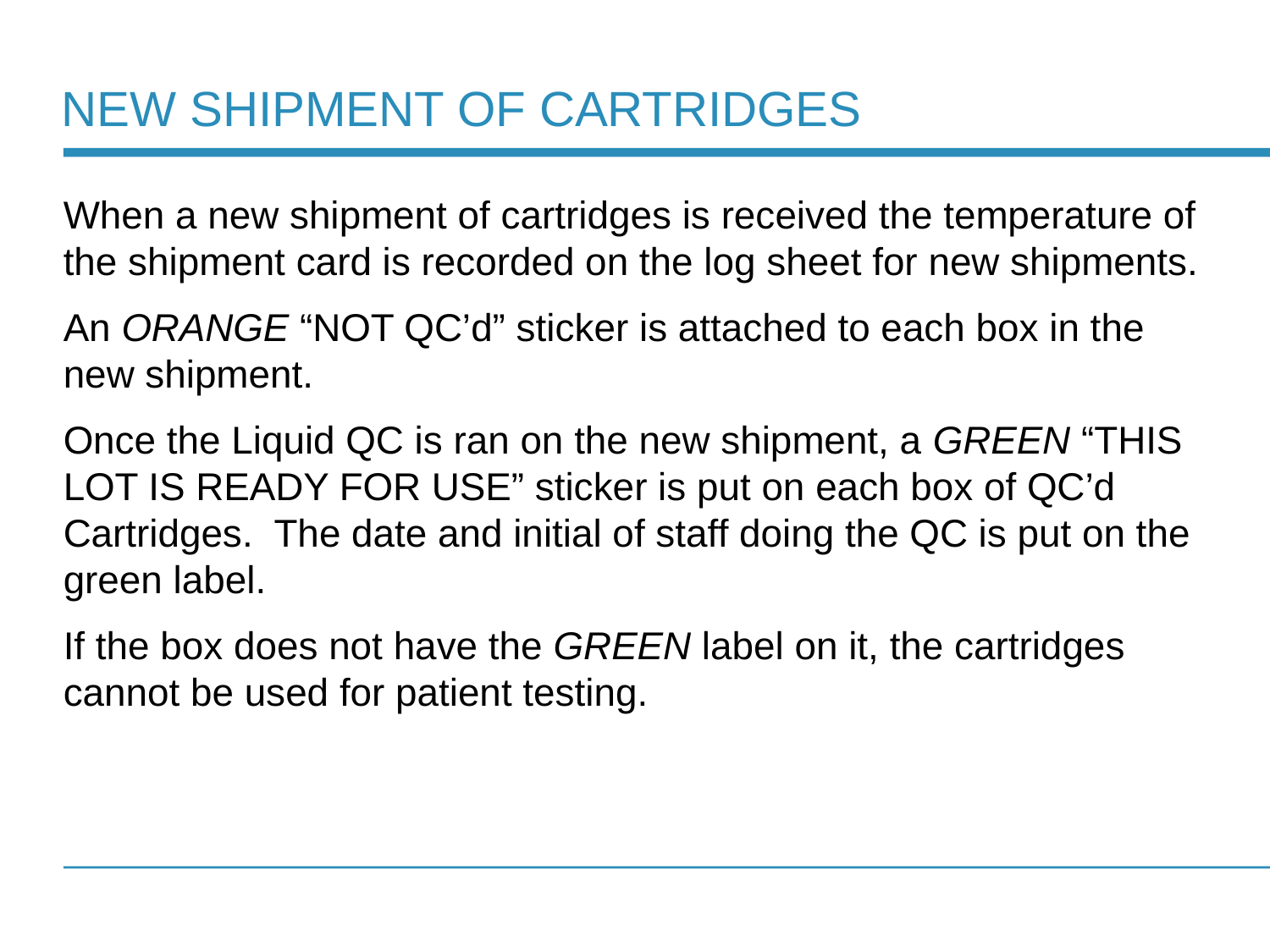

# NEW SHIPMENT OF CARTRIDGES
When a new shipment of cartridges is received the temperature of the shipment card is recorded on the log sheet for new shipments.
An ORANGE “NOT QC’d” sticker is attached to each box in the new shipment.
Once the Liquid QC is ran on the new shipment, a GREEN “THIS LOT IS READY FOR USE” sticker is put on each box of QC’d Cartridges.  The date and initial of staff doing the QC is put on the green label.
If the box does not have the GREEN label on it, the cartridges cannot be used for patient testing.